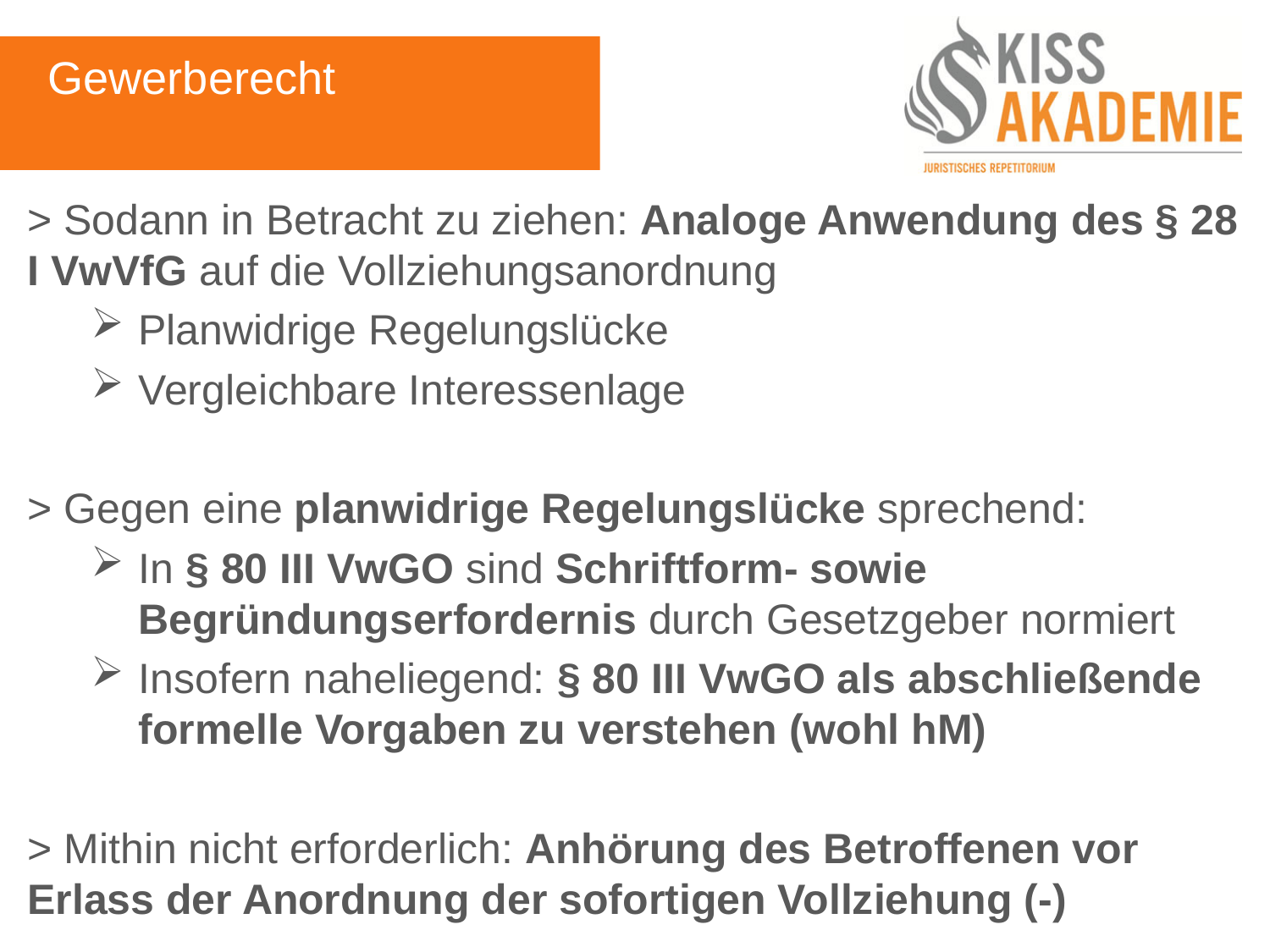

Gewerberecht
> Sodann in Betracht zu ziehen: Analoge Anwendung des § 28 I VwVfG auf die Vollziehungsanordnung
Planwidrige Regelungslücke
Vergleichbare Interessenlage

> Gegen eine planwidrige Regelungslücke sprechend:
In § 80 III VwGO sind Schriftform- sowie Begründungserfordernis durch Gesetzgeber normiert
Insofern naheliegend: § 80 III VwGO als abschließende formelle Vorgaben zu verstehen (wohl hM)

> Mithin nicht erforderlich: Anhörung des Betroffenen vor Erlass der Anordnung der sofortigen Vollziehung (-)